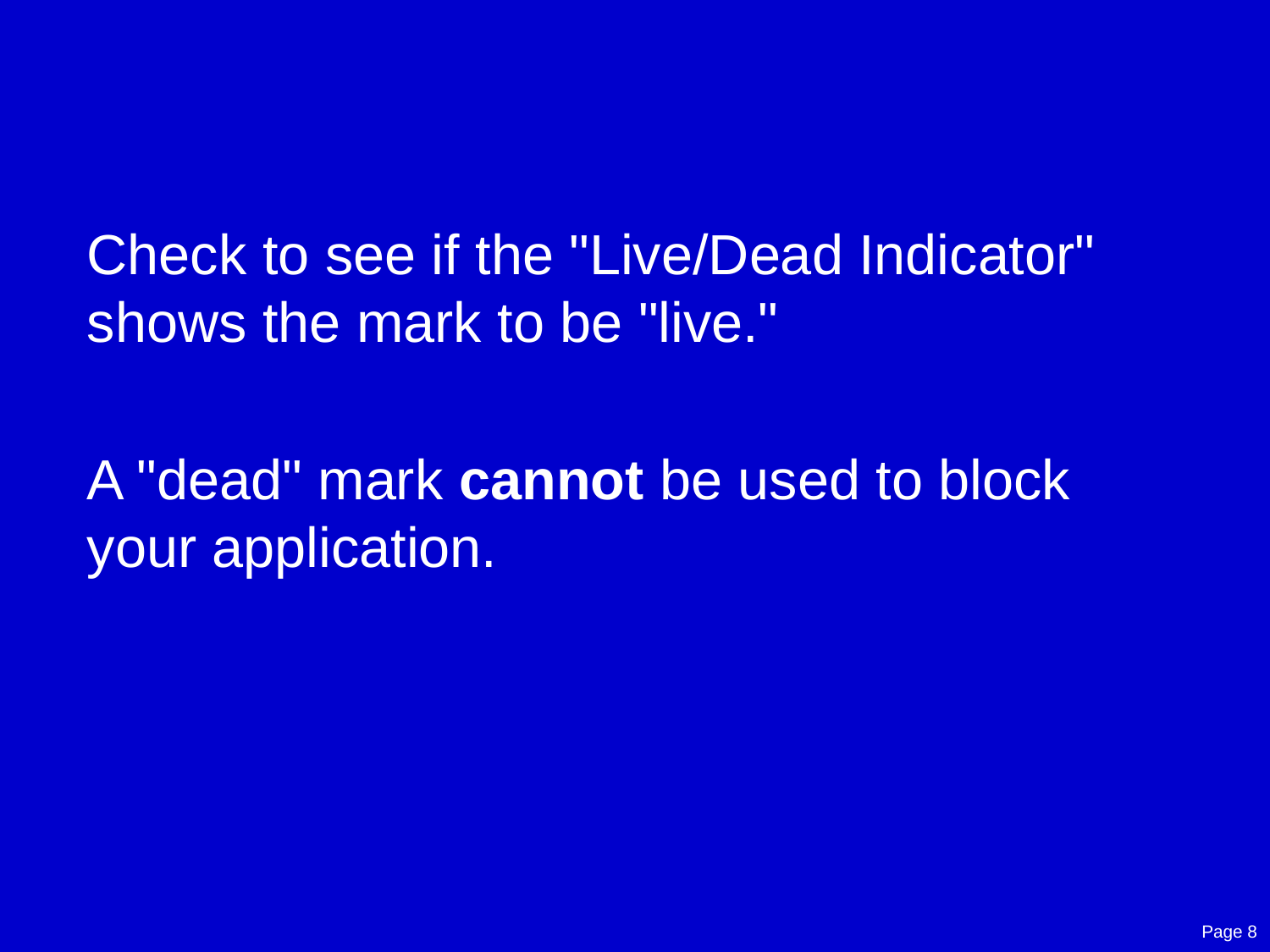

# Before adopting a trade name ...continued
Check to see if the "Live/Dead Indicator" shows the mark to be "live."

A "dead" mark cannot be used to block your application.
Page 8